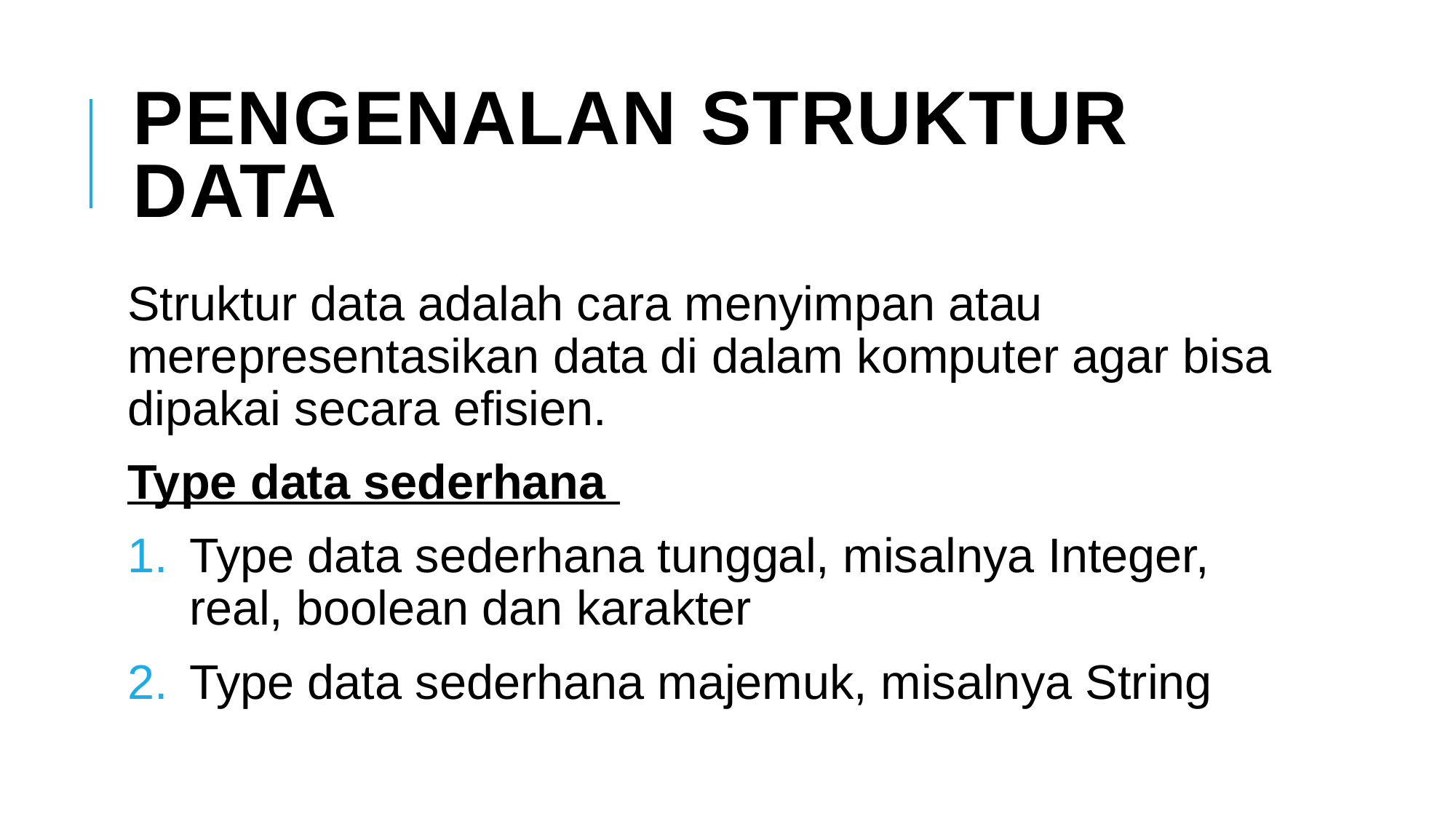

# Pengenalan Struktur Data
Struktur data adalah cara menyimpan atau merepresentasikan data di dalam komputer agar bisa dipakai secara efisien.
Type data sederhana
Type data sederhana tunggal, misalnya Integer, real, boolean dan karakter
Type data sederhana majemuk, misalnya String